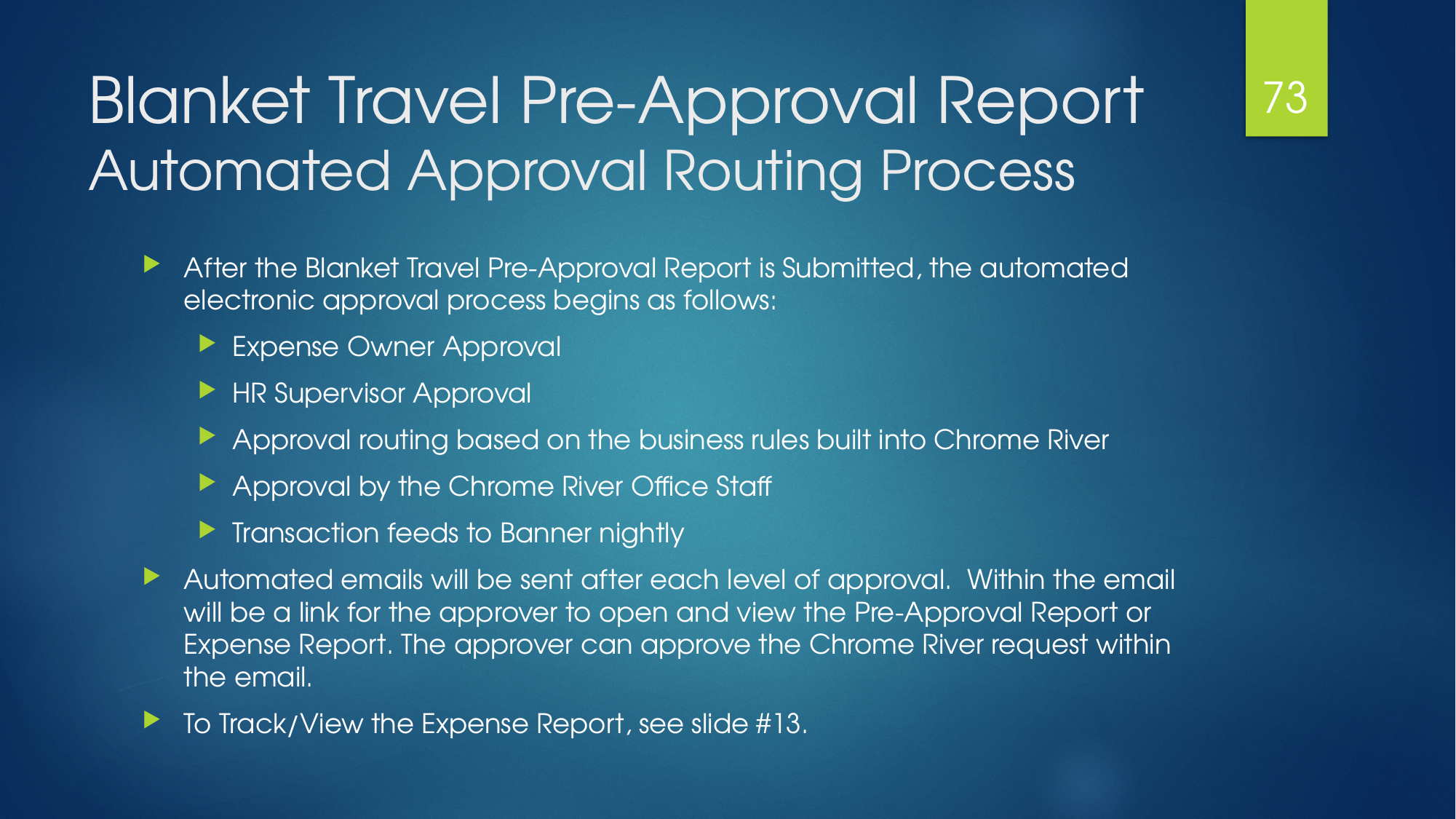

73
# Blanket Travel Pre-Approval Report Automated Approval Routing Process
After the Blanket Travel Pre-Approval Report is Submitted, the automated electronic approval process begins as follows:
Expense Owner Approval
HR Supervisor Approval
Approval routing based on the business rules built into Chrome River
Approval by the Chrome River Office Staff
Transaction feeds to Banner nightly
Automated emails will be sent after each level of approval.  Within the email will be a link for the approver to open and view the Pre-Approval Report or Expense Report. The approver can approve the Chrome River request within the email.
To Track/View the Expense Report, see slide #13.